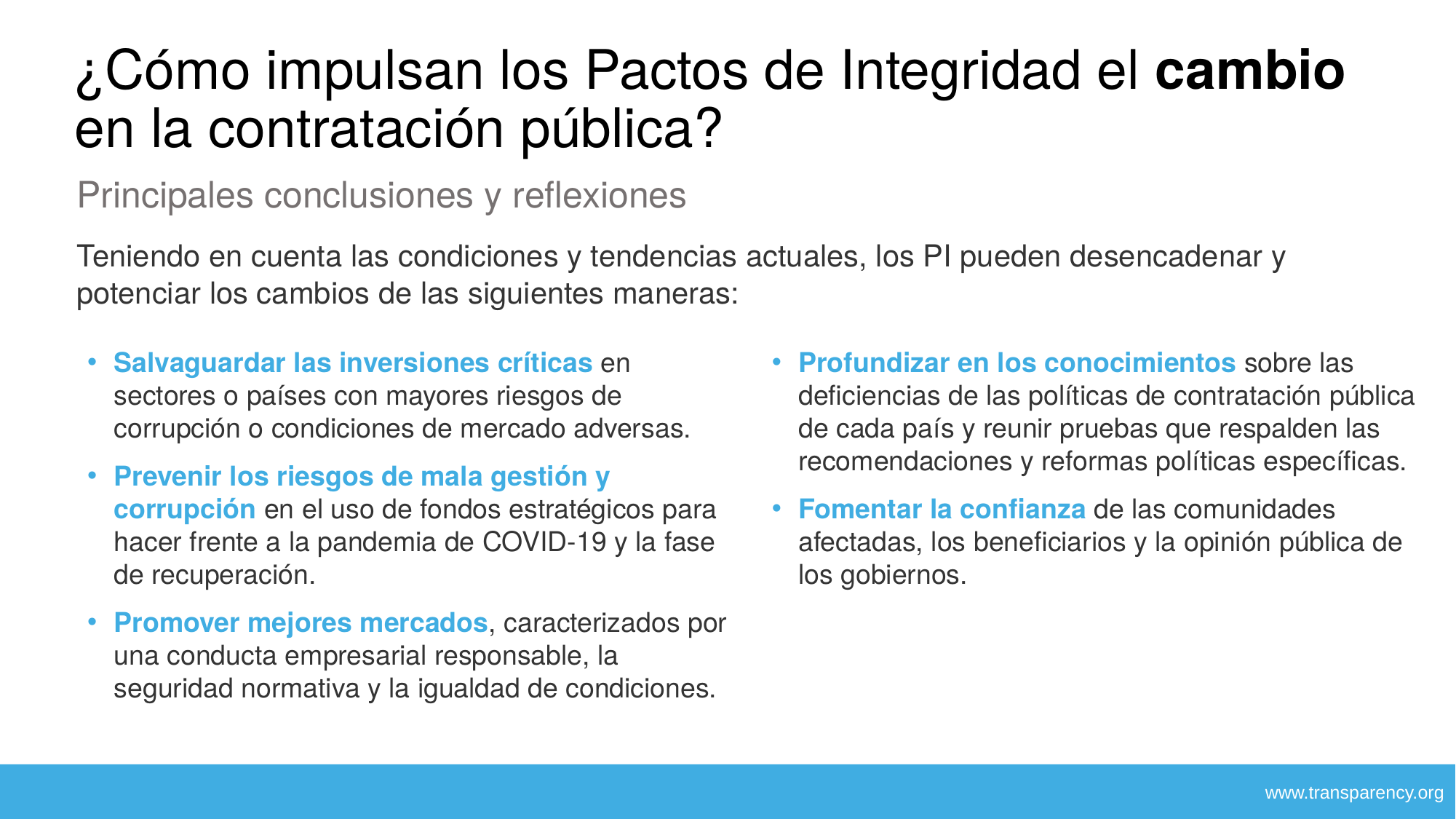

# ¿Cómo impulsan los Pactos de Integridad el cambio en la contratación pública?
Principales conclusiones y reflexiones
Teniendo en cuenta las condiciones y tendencias actuales, los PI pueden desencadenar y potenciar los cambios de las siguientes maneras:
Salvaguardar las inversiones críticas en sectores o países con mayores riesgos de corrupción o condiciones de mercado adversas.
Prevenir los riesgos de mala gestión y corrupción en el uso de fondos estratégicos para hacer frente a la pandemia de COVID-19 y la fase de recuperación.
Promover mejores mercados, caracterizados por una conducta empresarial responsable, la seguridad normativa y la igualdad de condiciones.
Profundizar en los conocimientos sobre las deficiencias de las políticas de contratación pública de cada país y reunir pruebas que respalden las recomendaciones y reformas políticas específicas.
Fomentar la confianza de las comunidades afectadas, los beneficiarios y la opinión pública de los gobiernos.
www.transparency.org